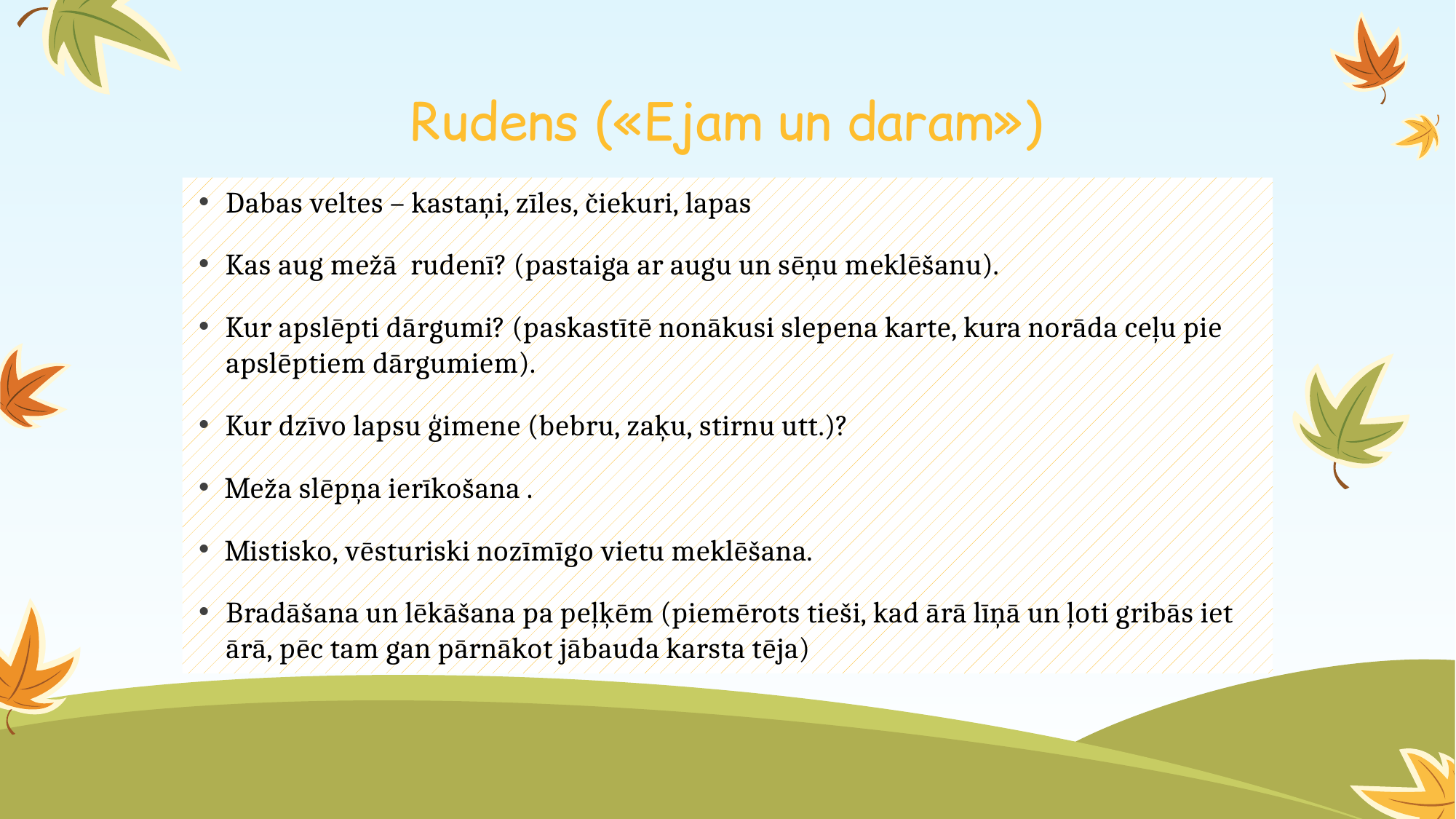

# Rudens («Ejam un daram»)
Dabas veltes – kastaņi, zīles, čiekuri, lapas
Kas aug mežā  rudenī? (pastaiga ar augu un sēņu meklēšanu).
Kur apslēpti dārgumi? (paskastītē nonākusi slepena karte, kura norāda ceļu pie apslēptiem dārgumiem).
Kur dzīvo lapsu ģimene (bebru, zaķu, stirnu utt.)?
Meža slēpņa ierīkošana .
Mistisko, vēsturiski nozīmīgo vietu meklēšana.
Bradāšana un lēkāšana pa peļķēm (piemērots tieši, kad ārā līņā un ļoti gribās iet ārā, pēc tam gan pārnākot jābauda karsta tēja)